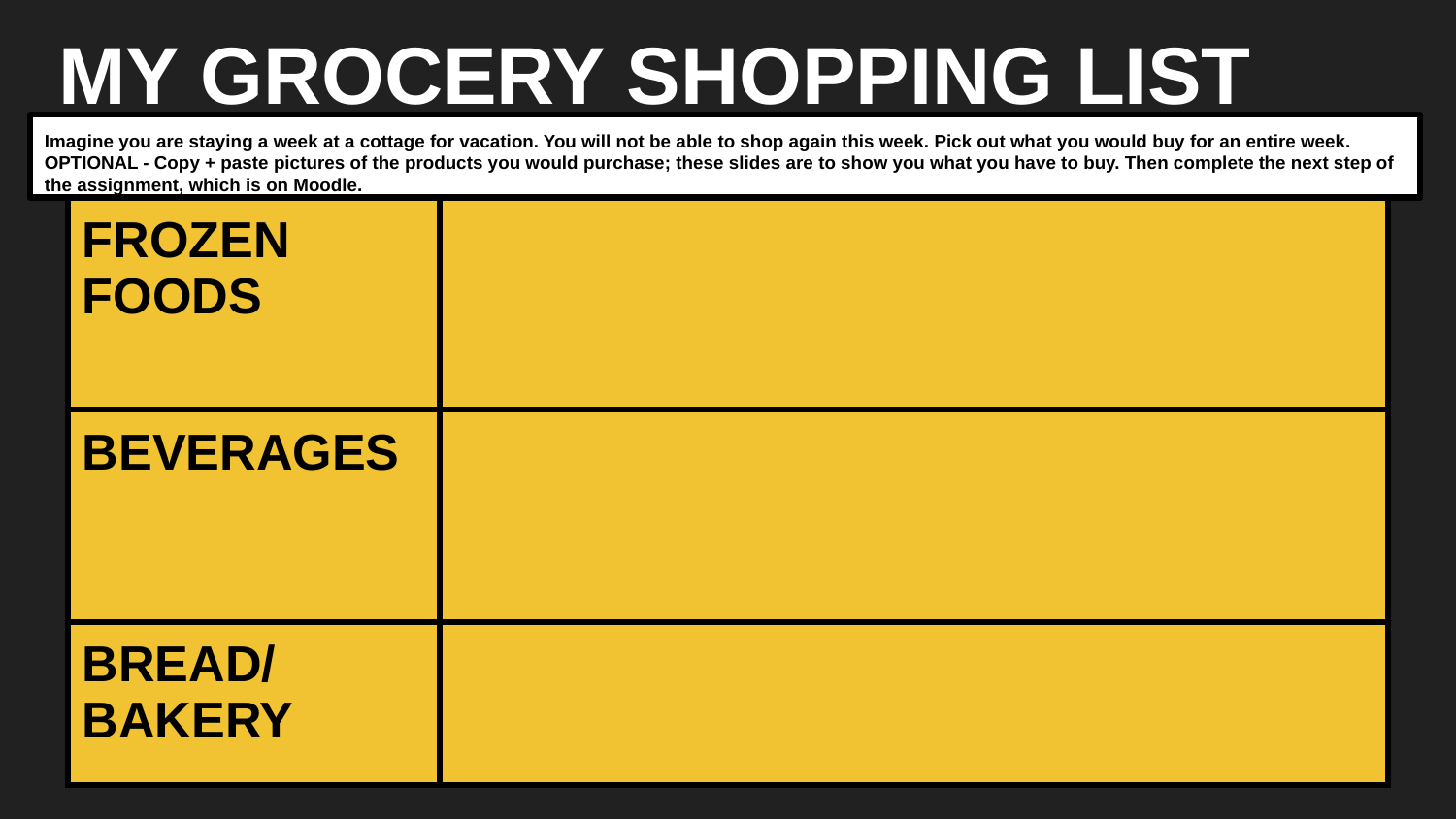

MY GROCERY SHOPPING LIST
Imagine you are staying a week at a cottage for vacation. You will not be able to shop again this week. Pick out what you would buy for an entire week.
OPTIONAL - Copy + paste pictures of the products you would purchase; these slides are to show you what you have to buy. Then complete the next step of the assignment, which is on Moodle.
| FROZEN FOODS |  |
| --- | --- |
| BEVERAGES |  |
| BREAD/ BAKERY |  |